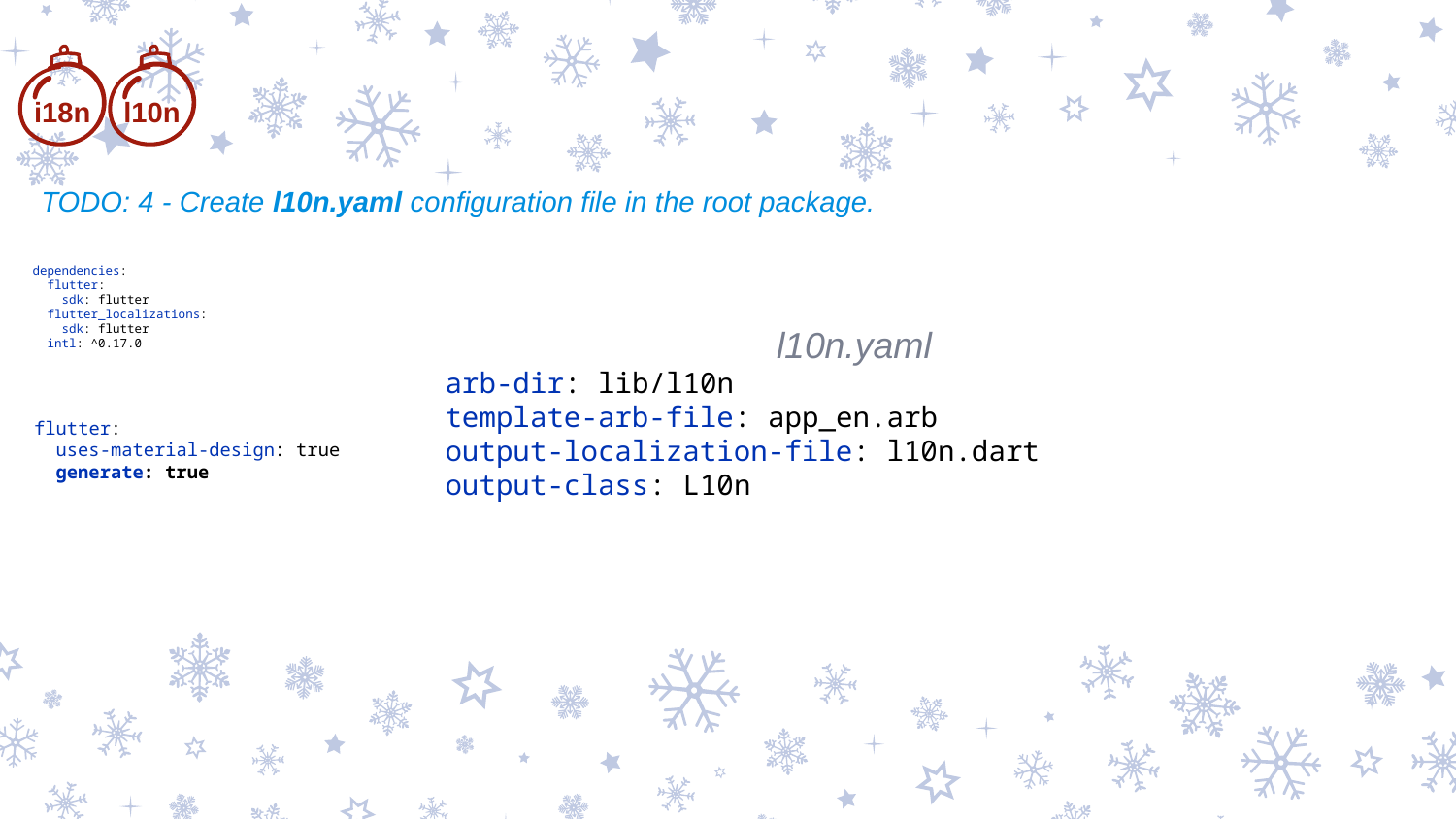

i18n
l10n
TODO: 4 - Create l10n.yaml configuration file in the root package.
dependencies:
  flutter:
    sdk: flutter
  flutter_localizations:
    sdk: flutter
  intl: ^0.17.0
l10n.yaml
arb-dir: lib/l10n
template-arb-file: app_en.arb
output-localization-file: l10n.dart
output-class: L10n
flutter:
  uses-material-design: true
  generate: true